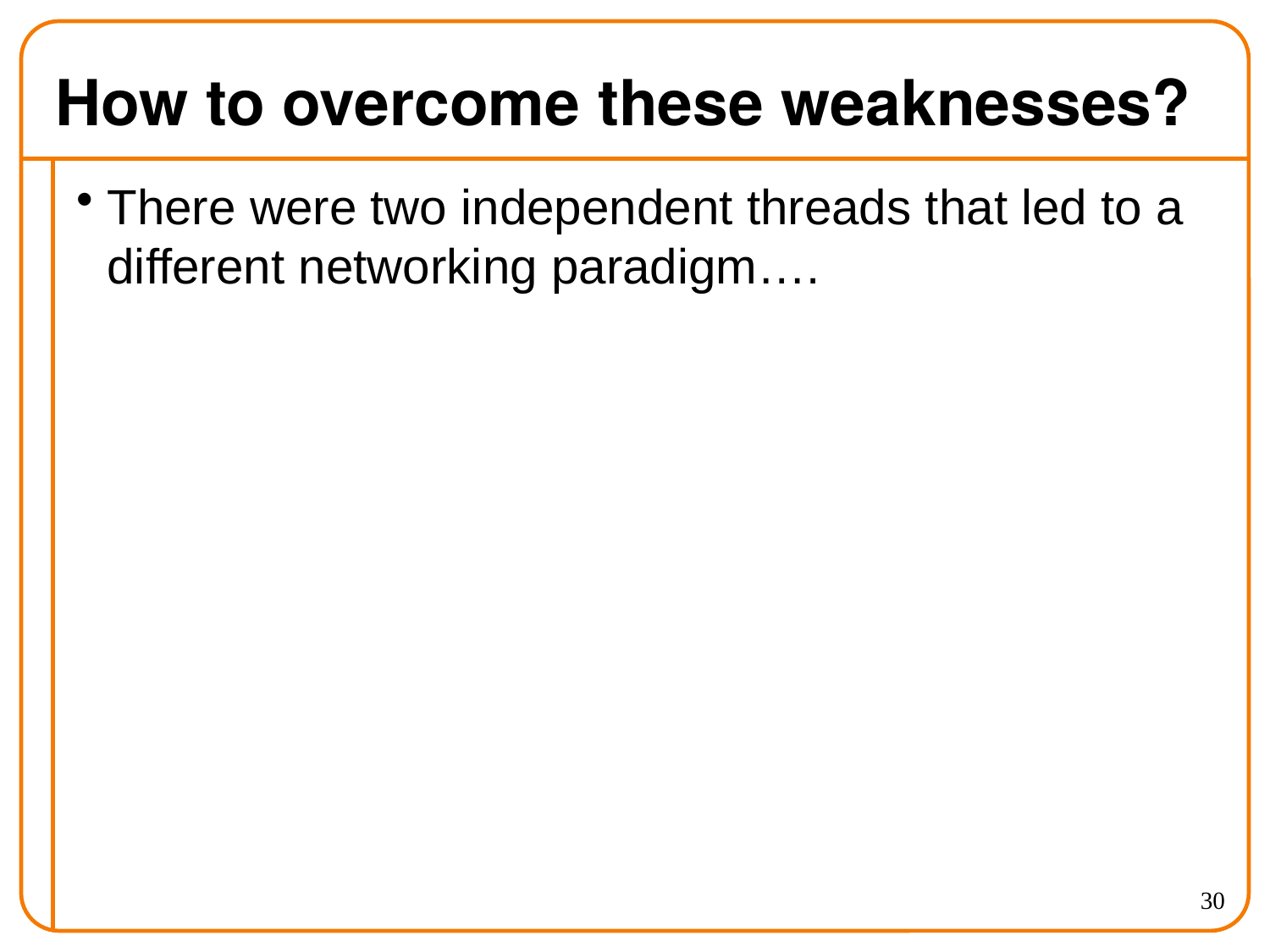

# How to overcome these weaknesses?
There were two independent threads that led to a different networking paradigm….
30